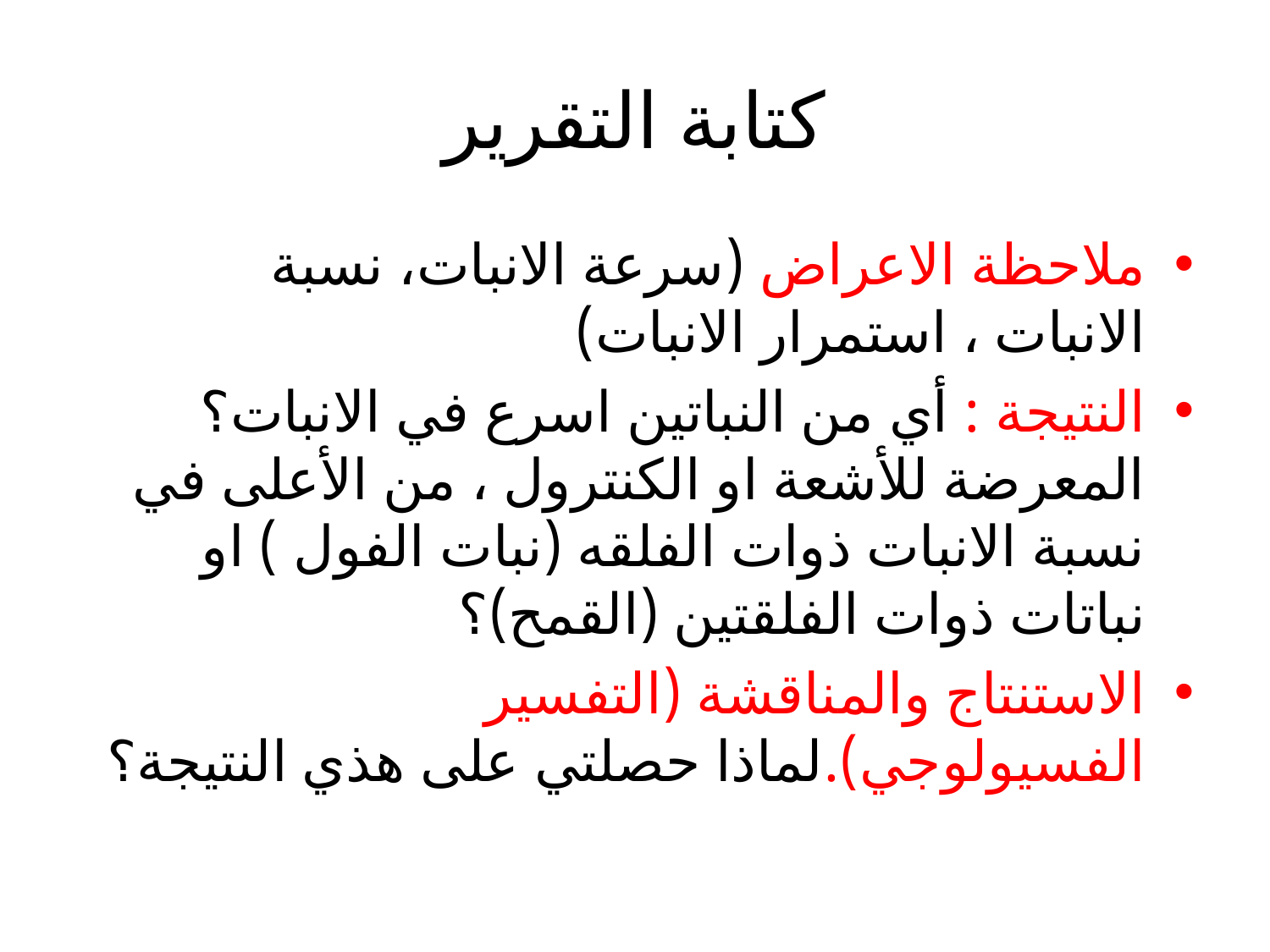

# كتابة التقرير
ملاحظة الاعراض (سرعة الانبات، نسبة الانبات ، استمرار الانبات)
النتيجة : أي من النباتين اسرع في الانبات؟ المعرضة للأشعة او الكنترول ، من الأعلى في نسبة الانبات ذوات الفلقه (نبات الفول ) او نباتات ذوات الفلقتين (القمح)؟
الاستنتاج والمناقشة (التفسير الفسيولوجي).لماذا حصلتي على هذي النتيجة؟